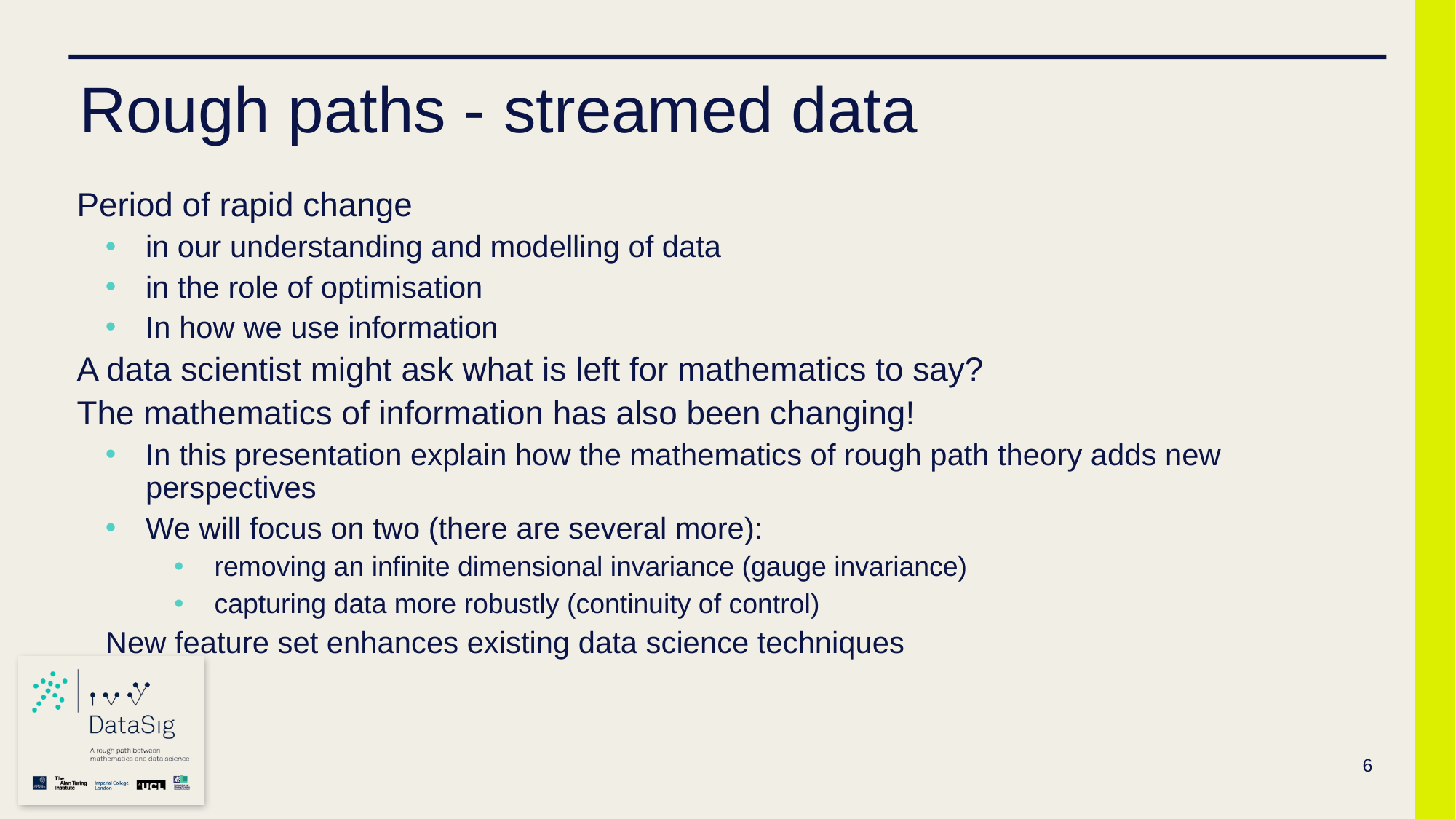

# Rough paths - streamed data
Period of rapid change
in our understanding and modelling of data
in the role of optimisation
In how we use information
A data scientist might ask what is left for mathematics to say?
The mathematics of information has also been changing!
In this presentation explain how the mathematics of rough path theory adds new perspectives
We will focus on two (there are several more):
removing an infinite dimensional invariance (gauge invariance)
capturing data more robustly (continuity of control)
New feature set enhances existing data science techniques

6